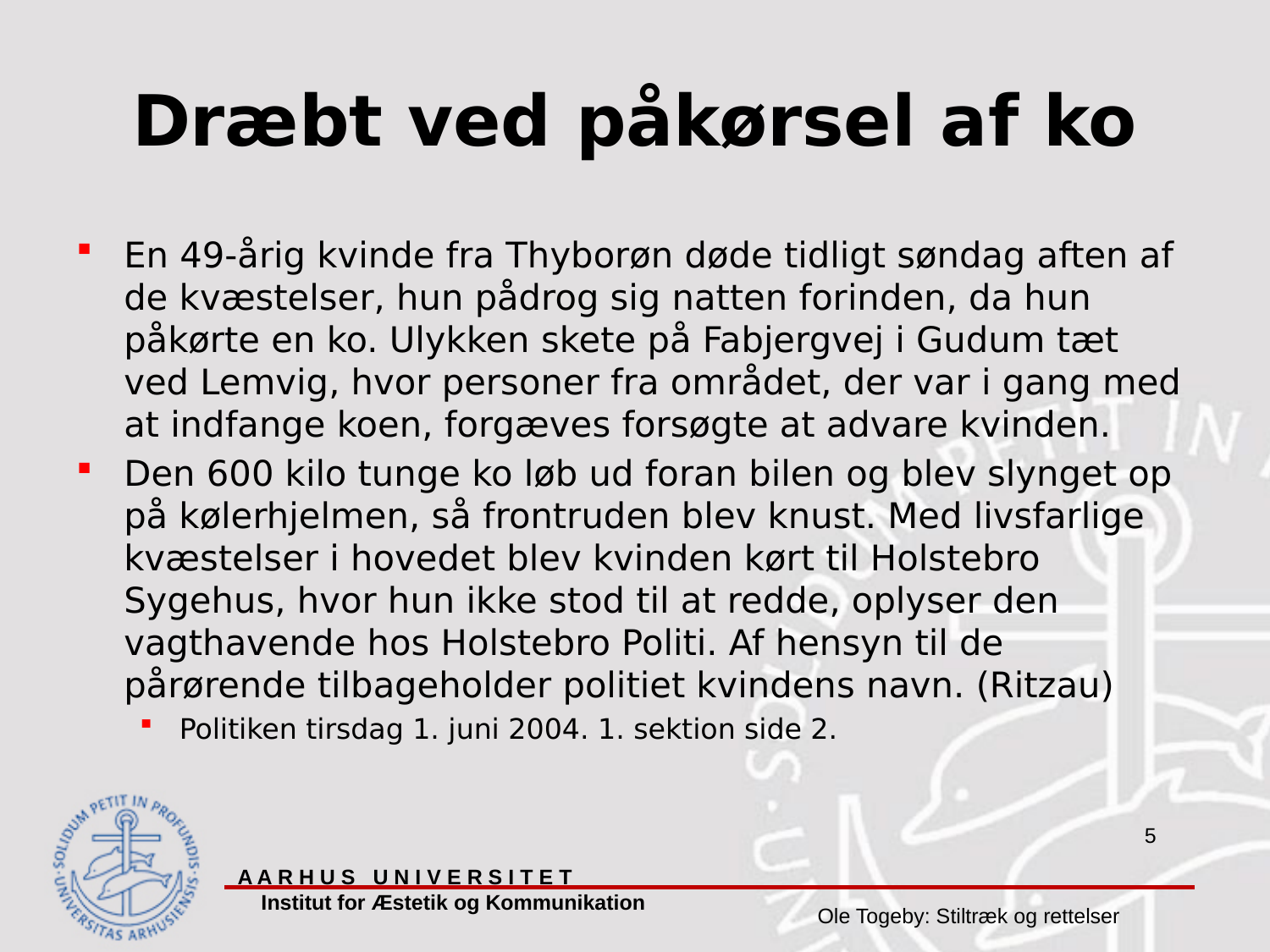

# Dræbt ved påkørsel af ko
En 49-årig kvinde fra Thyborøn døde tidligt søndag aften af de kvæstelser, hun pådrog sig natten forinden, da hun påkørte en ko. Ulykken skete på Fabjergvej i Gudum tæt ved Lemvig, hvor personer fra området, der var i gang med at indfange koen, forgæves forsøgte at advare kvinden.
Den 600 kilo tunge ko løb ud foran bilen og blev slynget op på kølerhjelmen, så frontruden blev knust. Med livsfarlige kvæstelser i hovedet blev kvinden kørt til Holstebro Sygehus, hvor hun ikke stod til at redde, oplyser den vagthavende hos Holstebro Politi. Af hensyn til de pårørende tilbageholder politiet kvindens navn. (Ritzau)
Politiken tirsdag 1. juni 2004. 1. sektion side 2.

A A R H U S   U N I V E R S I T E T                             Institut for Æstetik og Kommunikation